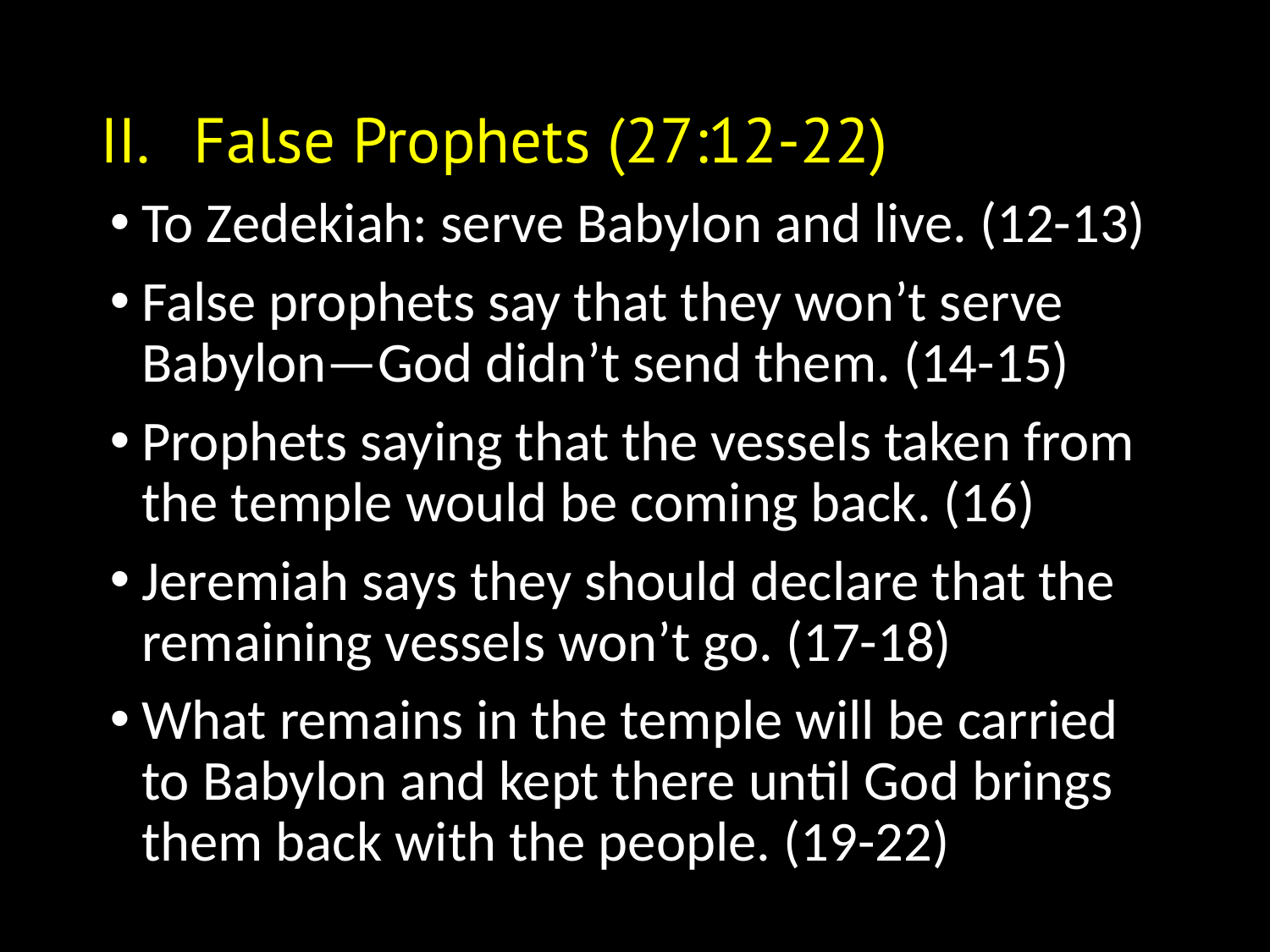

# False Prophets (27:12-22)
To Zedekiah: serve Babylon and live. (12-13)
False prophets say that they won’t serve Babylon—God didn’t send them. (14-15)
Prophets saying that the vessels taken from the temple would be coming back. (16)
Jeremiah says they should declare that the remaining vessels won’t go. (17-18)
What remains in the temple will be carried to Babylon and kept there until God brings them back with the people. (19-22)